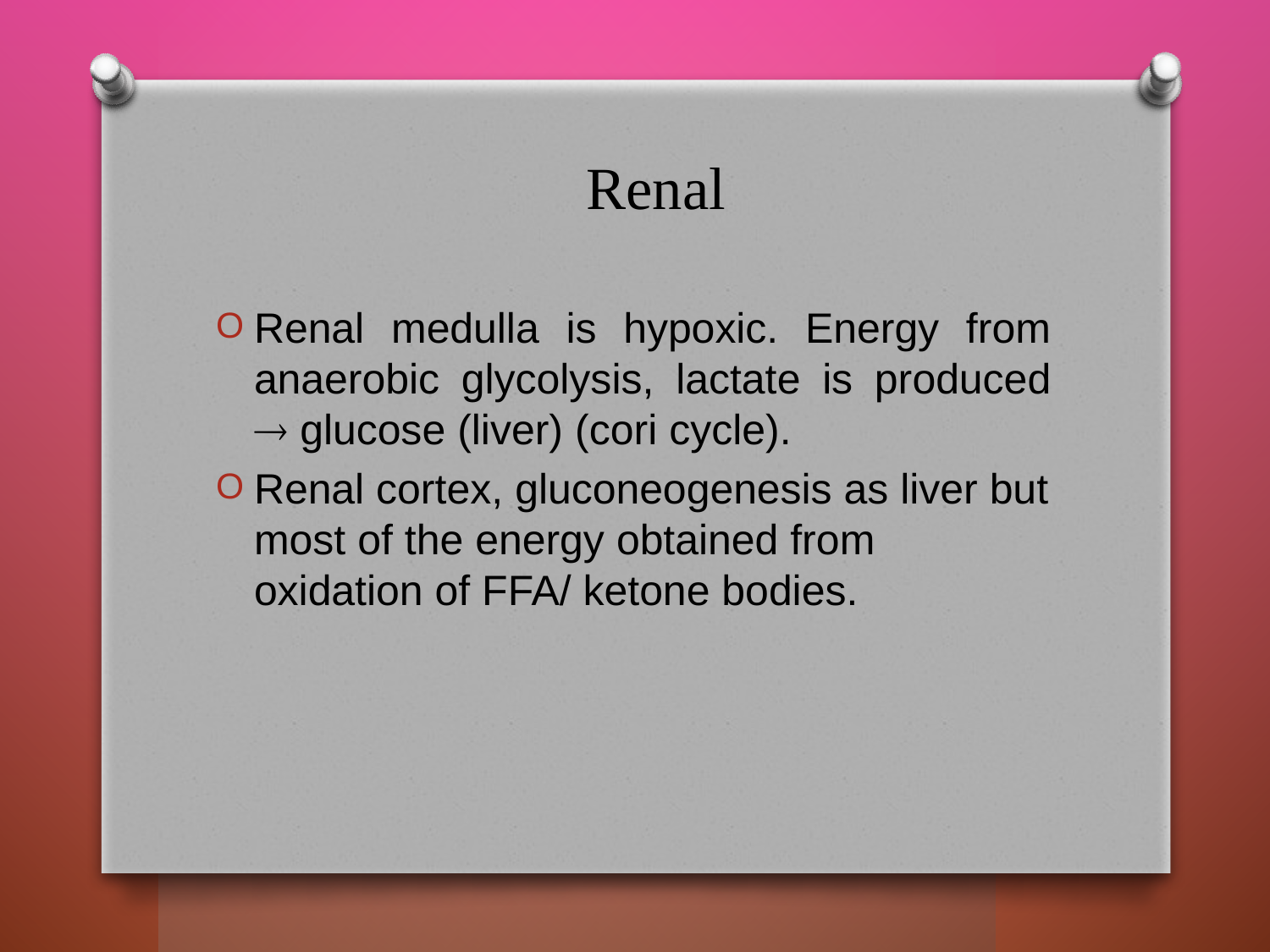

# Renal
Renal medulla is hypoxic. Energy from anaerobic glycolysis, lactate is produced → glucose (liver) (cori cycle).
Renal cortex, gluconeogenesis as liver but most of the energy obtained from oxidation of FFA/ ketone bodies.